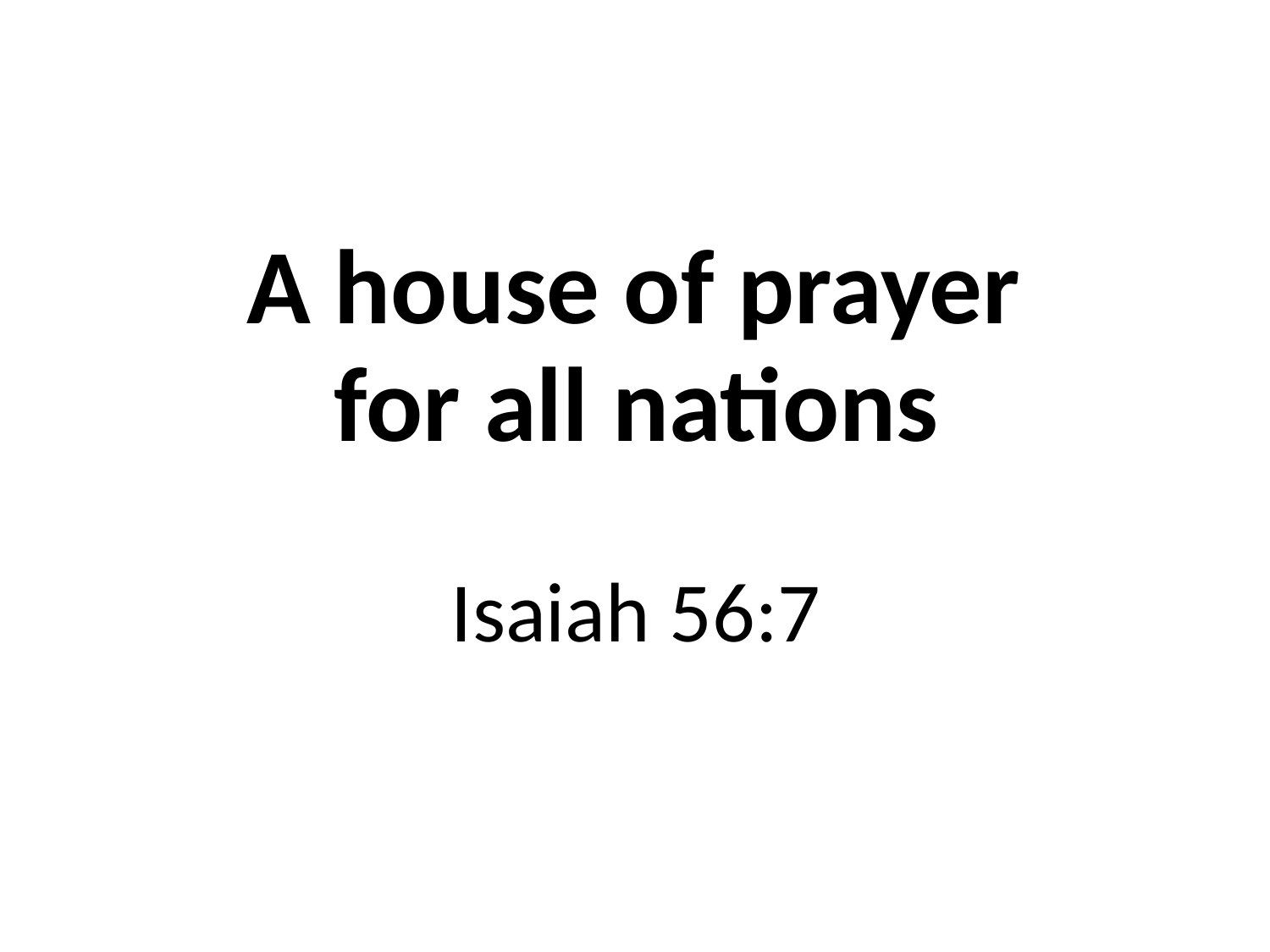

A house of prayer
for all nations

Isaiah 56:7